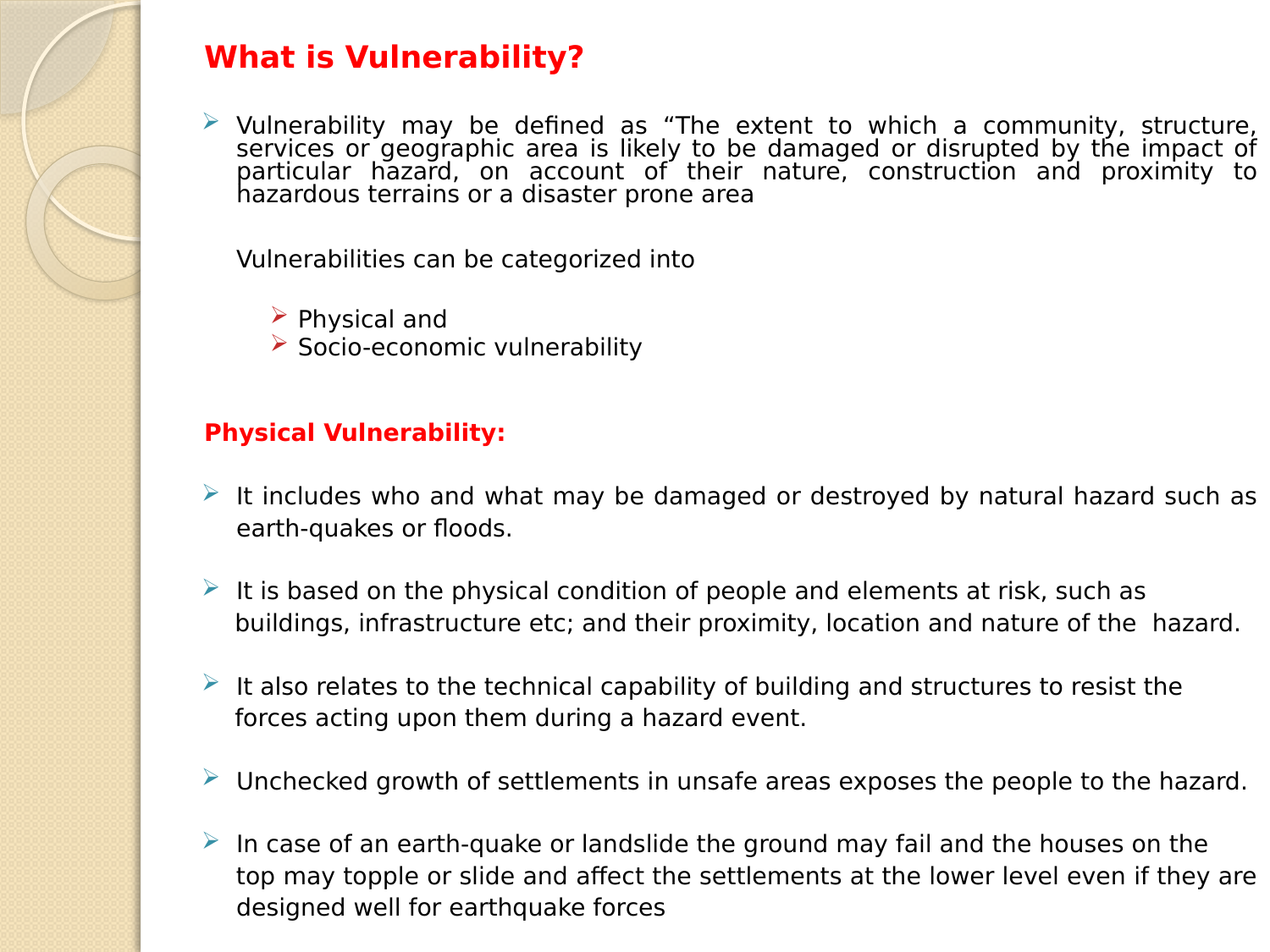

What is Vulnerability?

Vulnerability may be defined as “The extent to which a community, structure, services or geographic area is likely to be damaged or disrupted by the impact of particular hazard, on account of their nature, construction and proximity to hazardous terrains or a disaster prone area

	Vulnerabilities can be categorized into

Physical and
Socio-economic vulnerability

Physical Vulnerability:

It includes who and what may be damaged or destroyed by natural hazard such as earth-quakes or floods.

It is based on the physical condition of people and elements at risk, such as
    buildings, infrastructure etc; and their proximity, location and nature of the  hazard.

It also relates to the technical capability of building and structures to resist the
    forces acting upon them during a hazard event.

Unchecked growth of settlements in unsafe areas exposes the people to the hazard.

In case of an earth-quake or landslide the ground may fail and the houses on the
    top may topple or slide and affect the settlements at the lower level even if they are designed well for earthquake forces